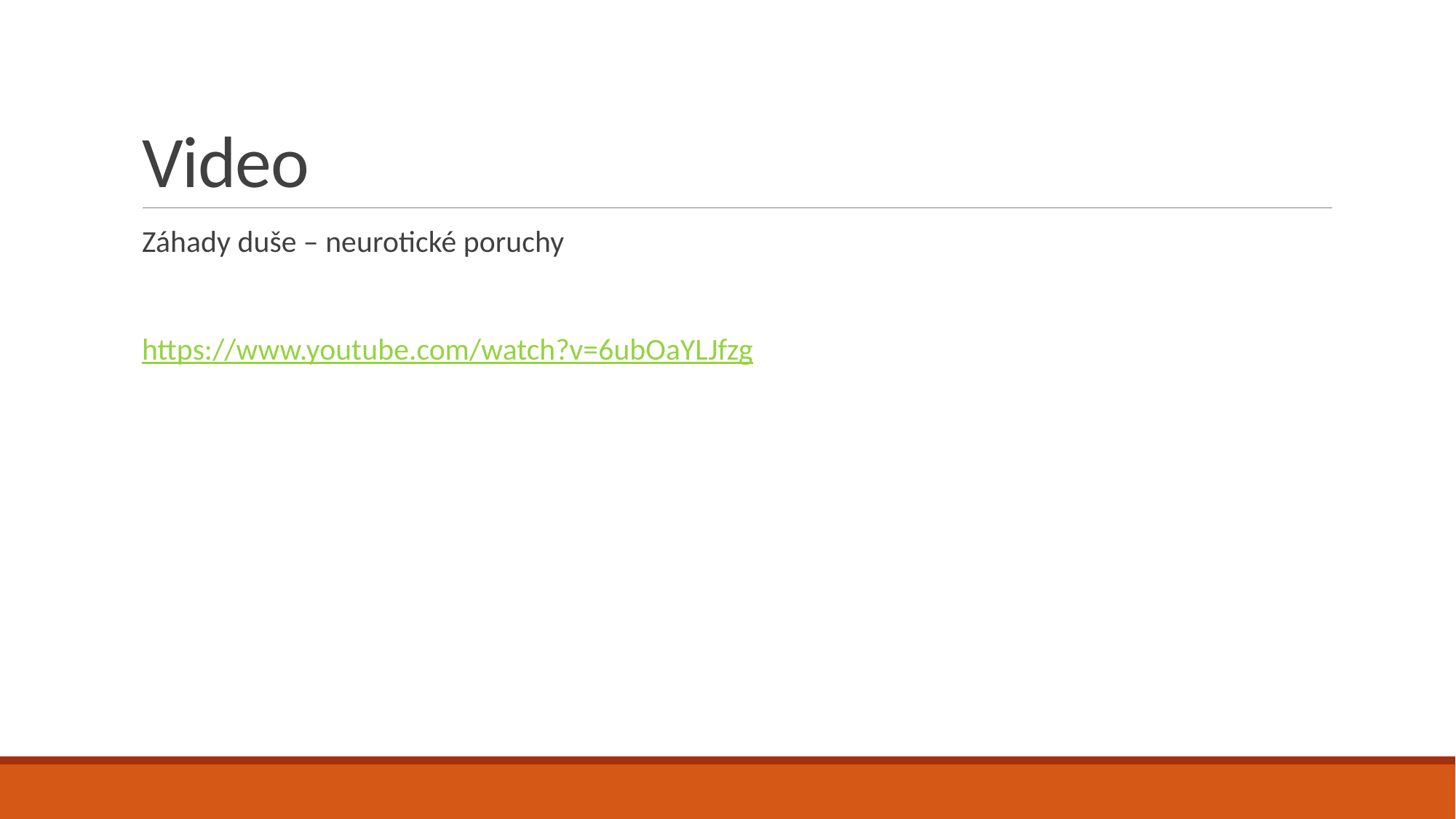

# Video
Záhady duše – neurotické poruchy

https://www.youtube.com/watch?v=6ubOaYLJfzg